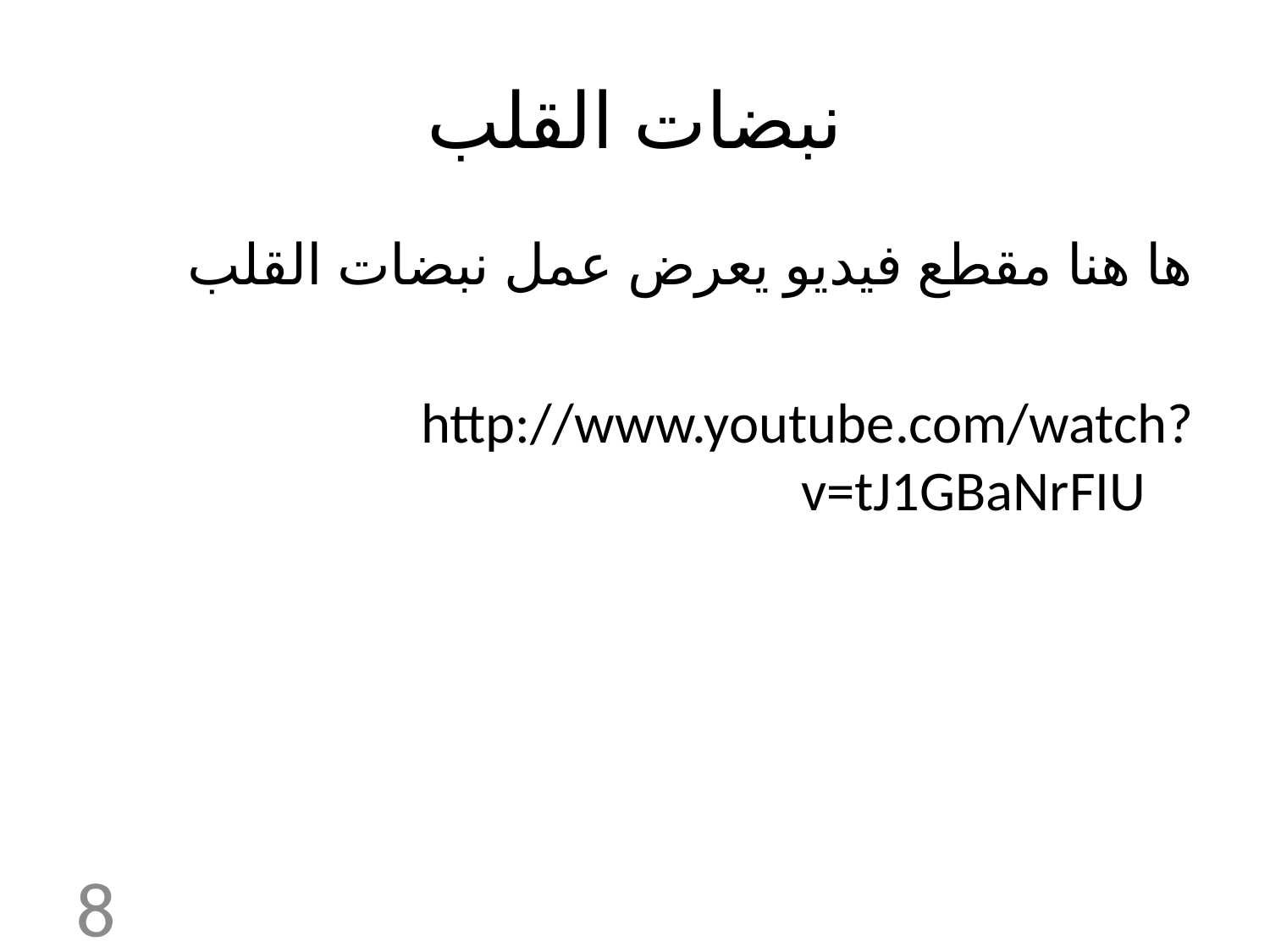

# نبضات القلب
ها هنا مقطع فيديو يعرض عمل نبضات القلب

http://www.youtube.com/watch?v=tJ1GBaNrFIU
8